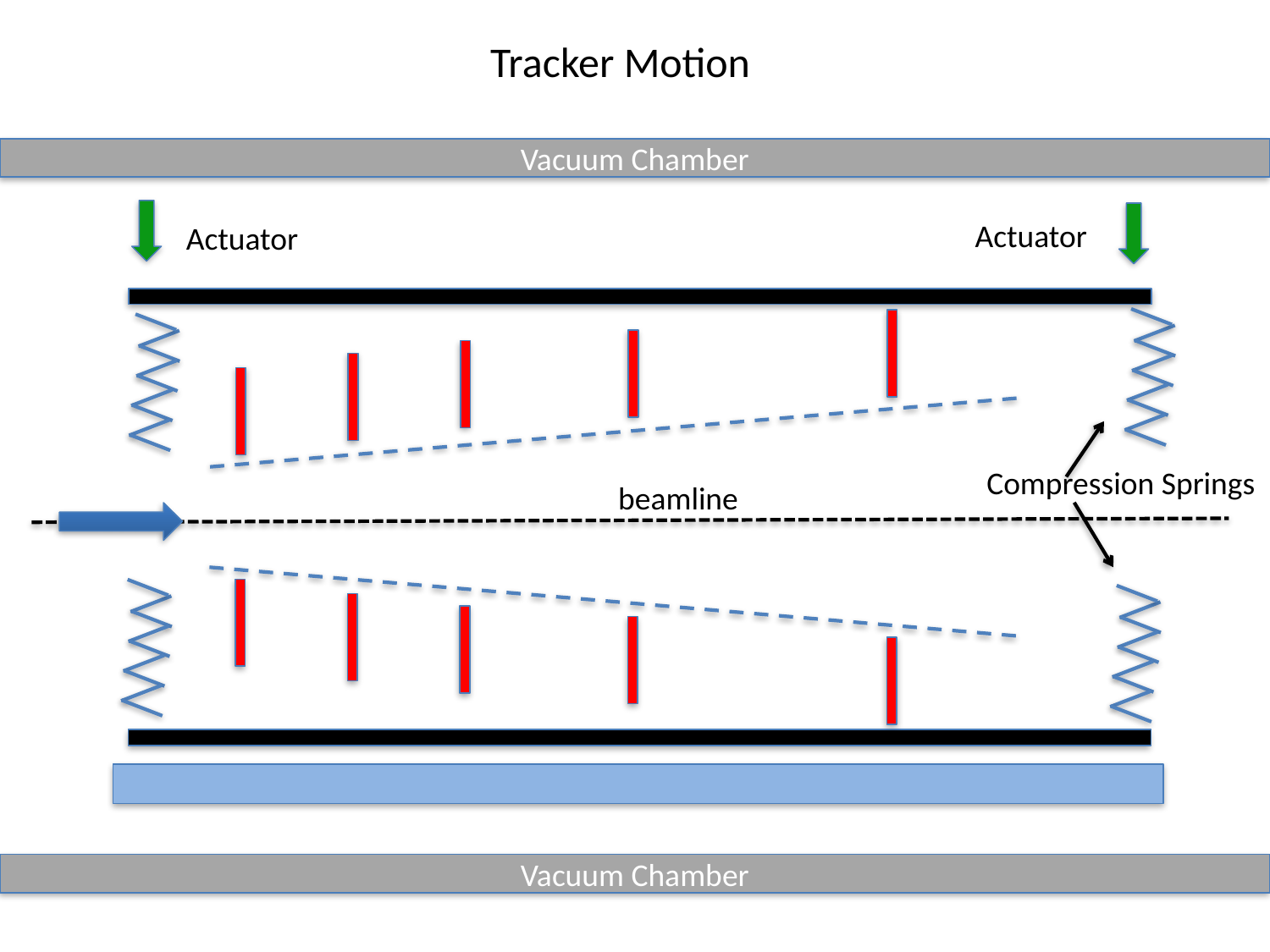

Tracker Motion
Vacuum Chamber
Actuator
Actuator

Compression Springs
beamline

Vacuum Chamber